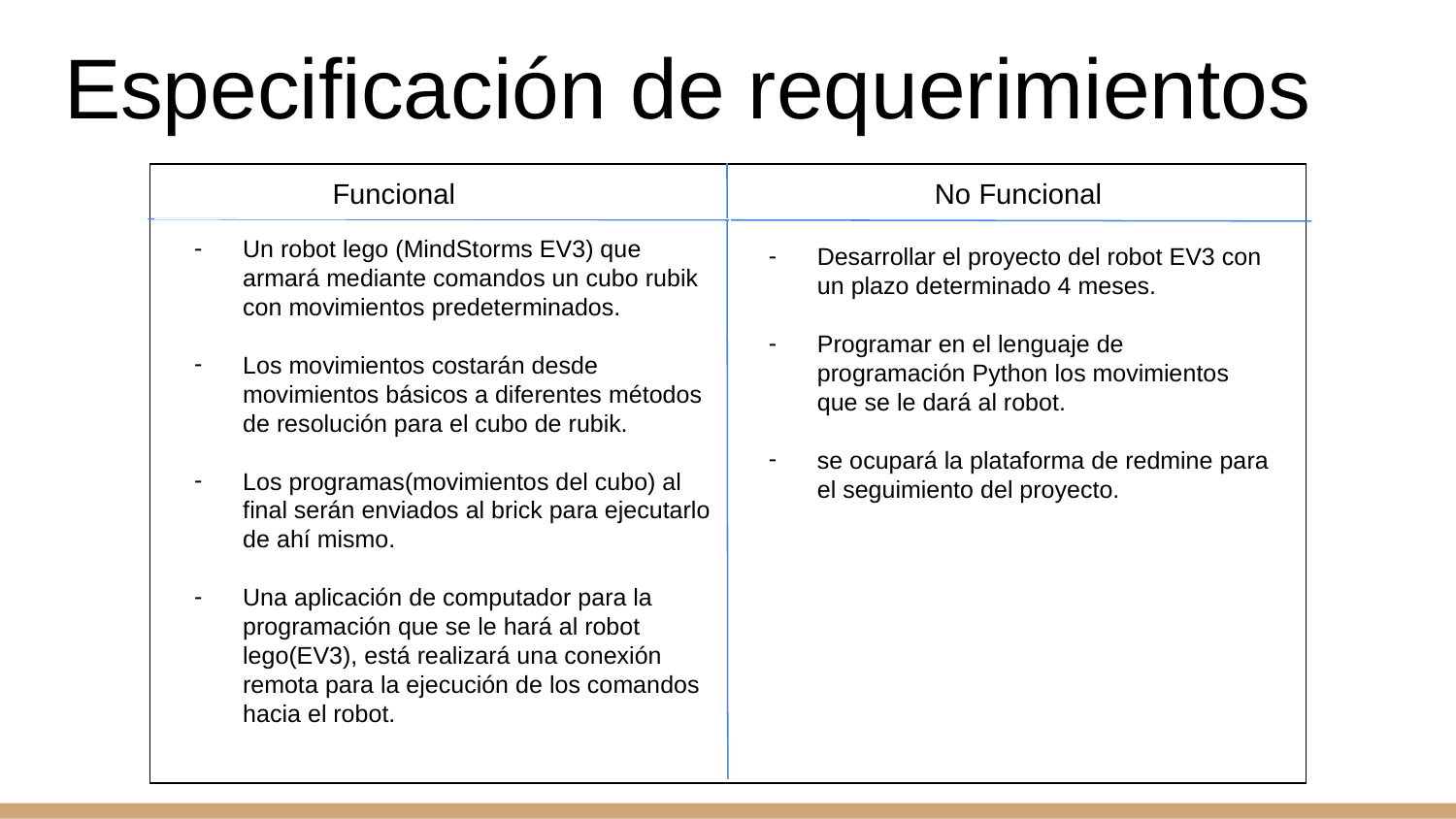

# Especificación de requerimientos
| Funcional No Funcional |
| --- |
Un robot lego (MindStorms EV3) que armará mediante comandos un cubo rubik con movimientos predeterminados.

Los movimientos costarán desde movimientos básicos a diferentes métodos de resolución para el cubo de rubik.

Los programas(movimientos del cubo) al final serán enviados al brick para ejecutarlo de ahí mismo.

Una aplicación de computador para la programación que se le hará al robot lego(EV3), está realizará una conexión remota para la ejecución de los comandos hacia el robot.
Desarrollar el proyecto del robot EV3 con un plazo determinado 4 meses.

Programar en el lenguaje de programación Python los movimientos que se le dará al robot.

se ocupará la plataforma de redmine para el seguimiento del proyecto.